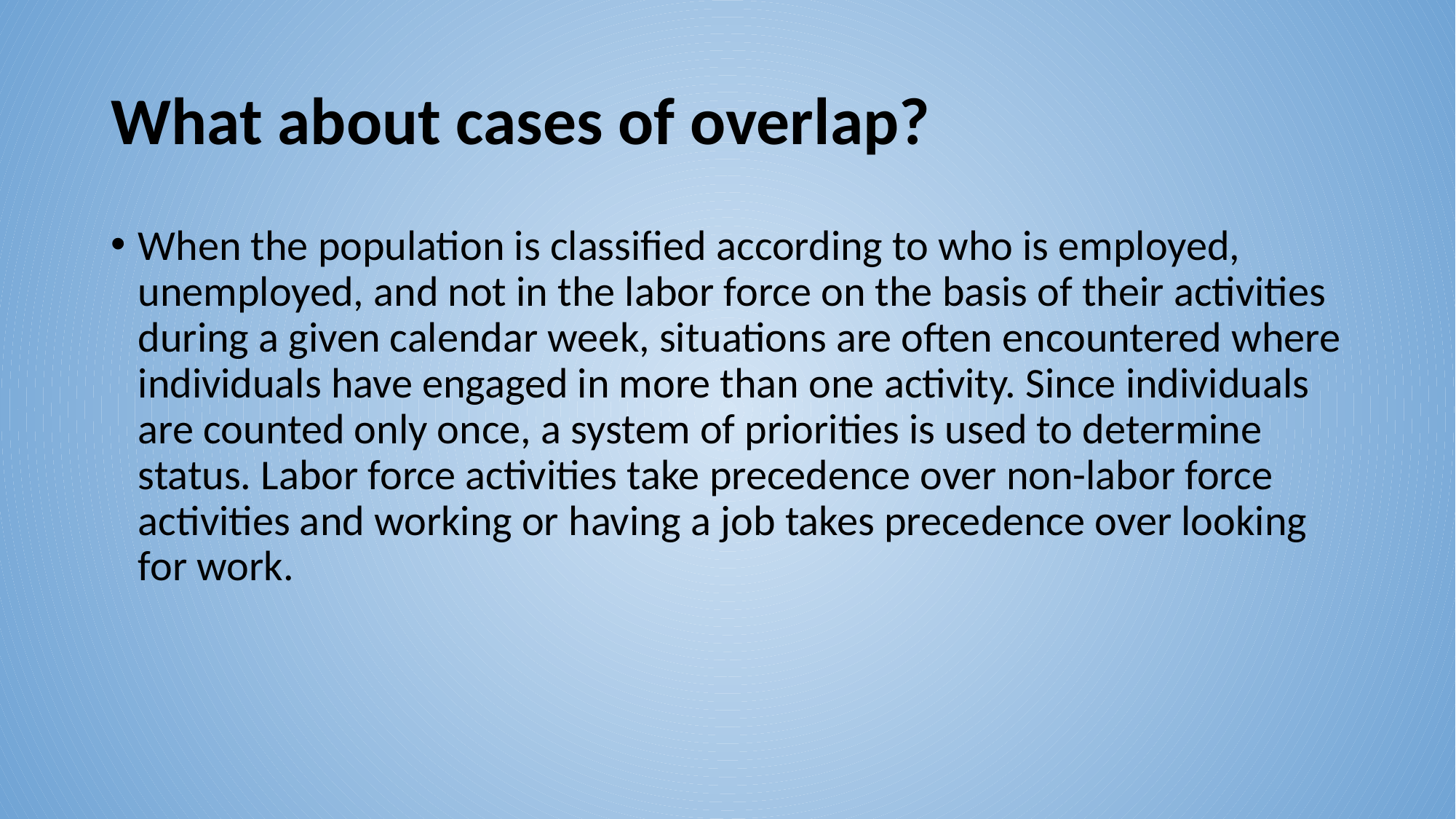

# What about cases of overlap?
When the population is classified according to who is employed, unemployed, and not in the labor force on the basis of their activities during a given calendar week, situations are often encountered where individuals have engaged in more than one activity. Since individuals are counted only once, a system of priorities is used to determine status. Labor force activities take precedence over non-labor force activities and working or having a job takes precedence over looking for work.